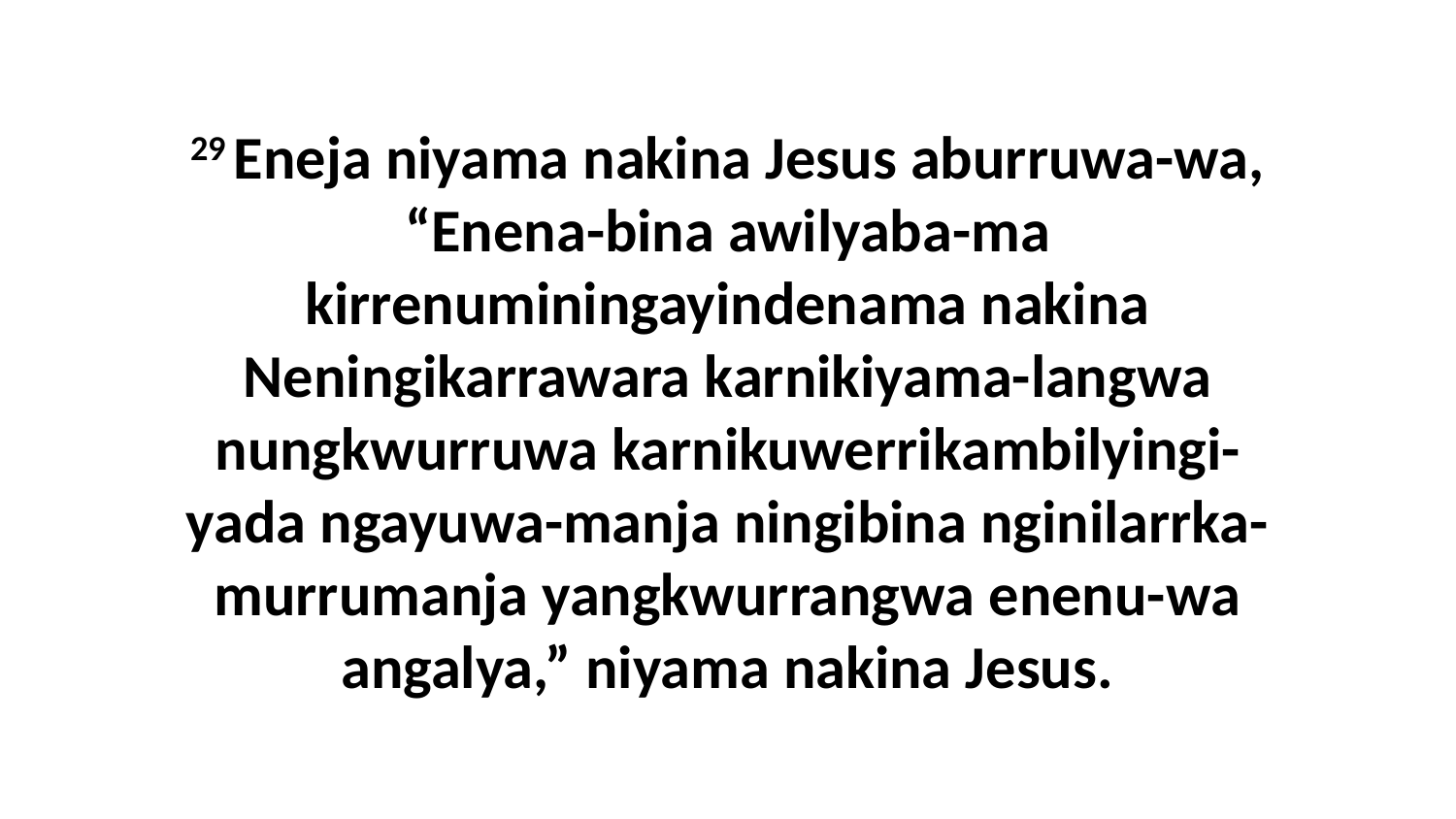

29 Eneja niyama nakina Jesus aburruwa-wa, “Enena-bina awilyaba-ma kirrenuminingayindenama nakina Neningikarrawara karnikiyama-langwa nungkwurruwa karnikuwerrikambilyingi-yada ngayuwa-manja ningibina nginilarrka-murrumanja yangkwurrangwa enenu-wa angalya,” niyama nakina Jesus.